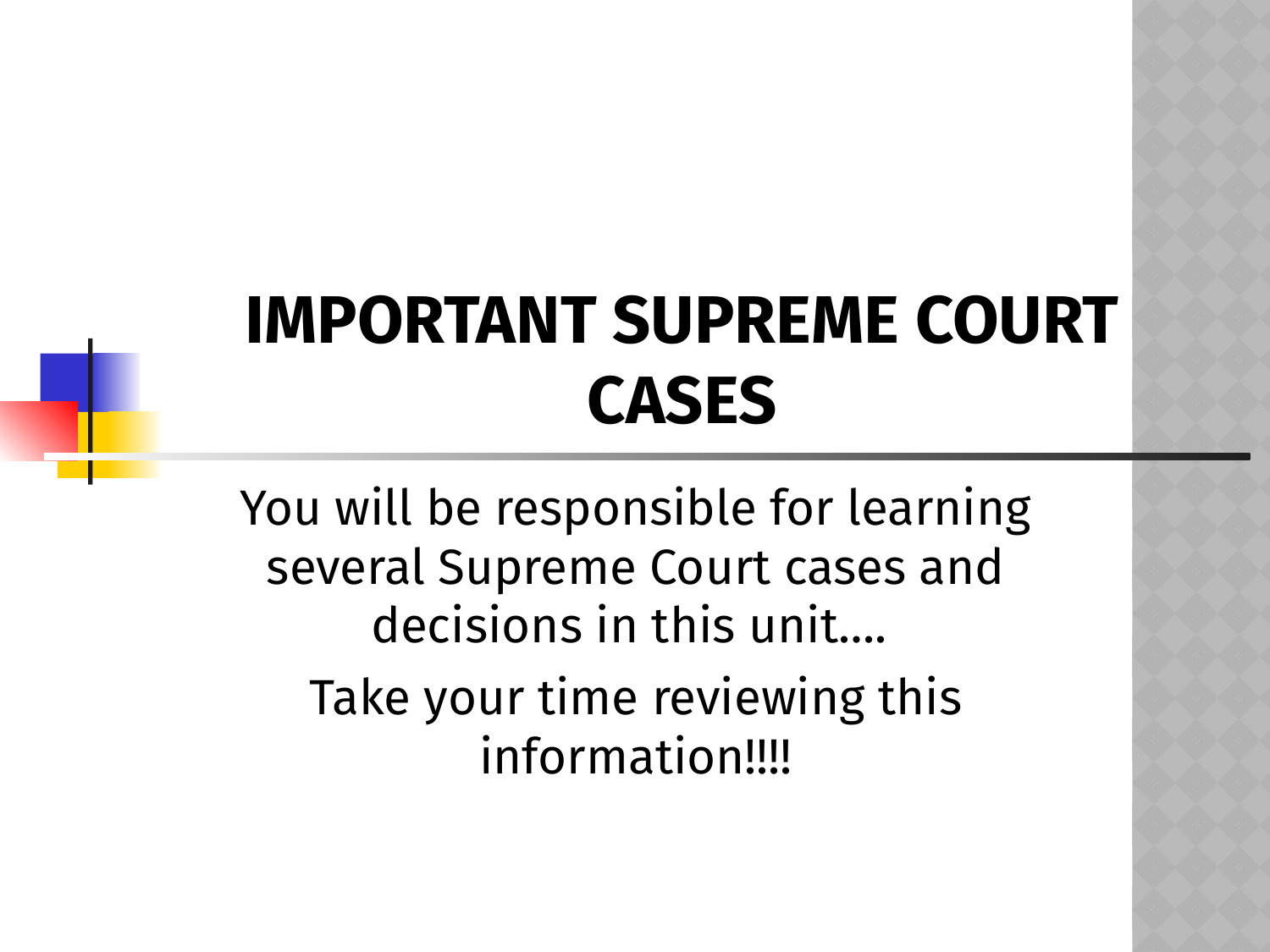

# Important Supreme Court Cases

You will be responsible for learning several Supreme Court cases and decisions in this unit….
Take your time reviewing this information!!!!